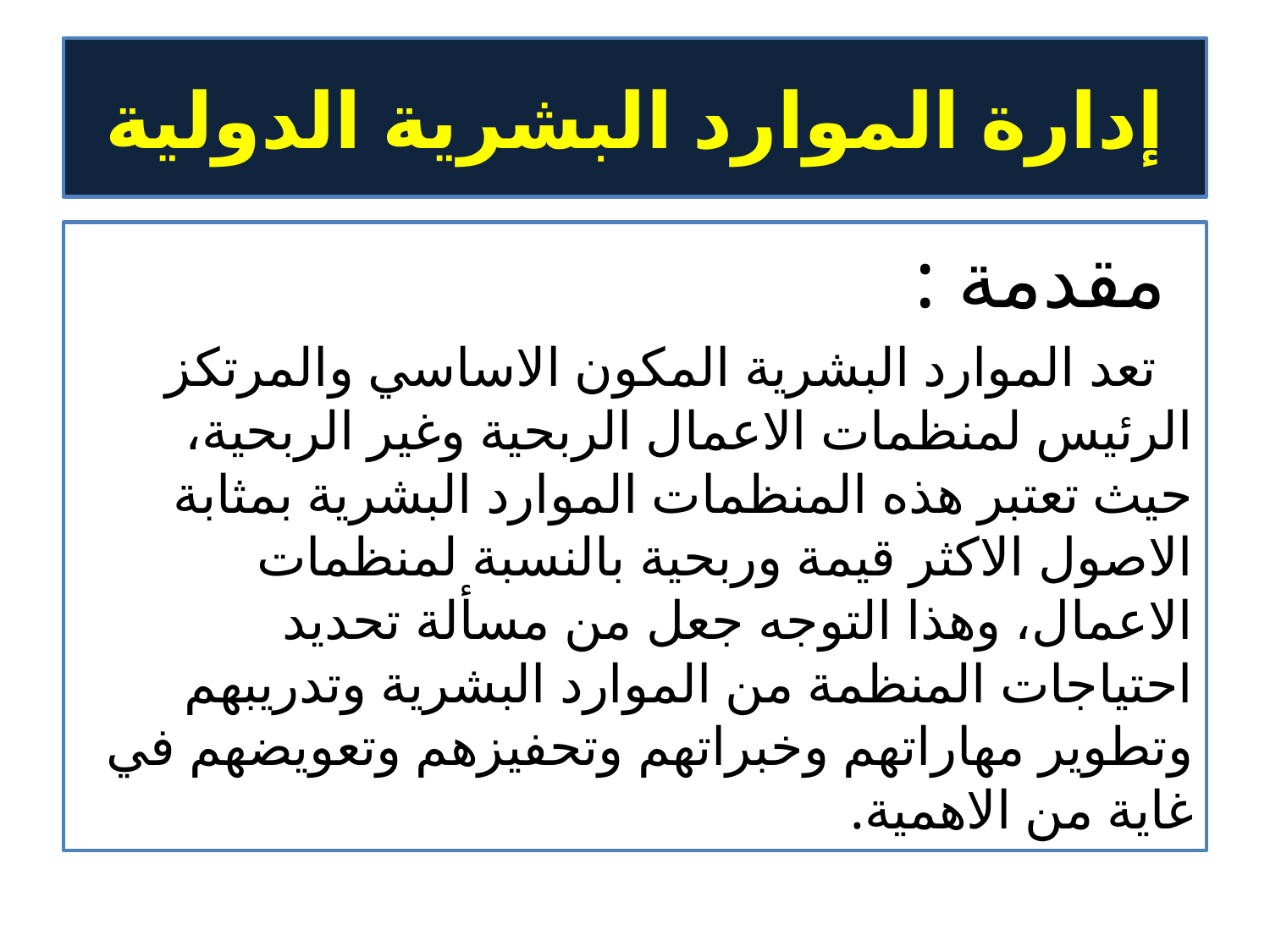

# إدارة الموارد البشرية الدولية
  مقدمة :
   تعد الموارد البشرية المكون الاساسي والمرتكز الرئيس لمنظمات الاعمال الربحية وغير الربحية، حيث تعتبر هذه المنظمات الموارد البشرية بمثابة الاصول الاكثر قيمة وربحية بالنسبة لمنظمات الاعمال، وهذا التوجه جعل من مسألة تحديد احتياجات المنظمة من الموارد البشرية وتدريبهم وتطوير مهاراتهم وخبراتهم وتحفيزهم وتعويضهم في غاية من الاهمية.